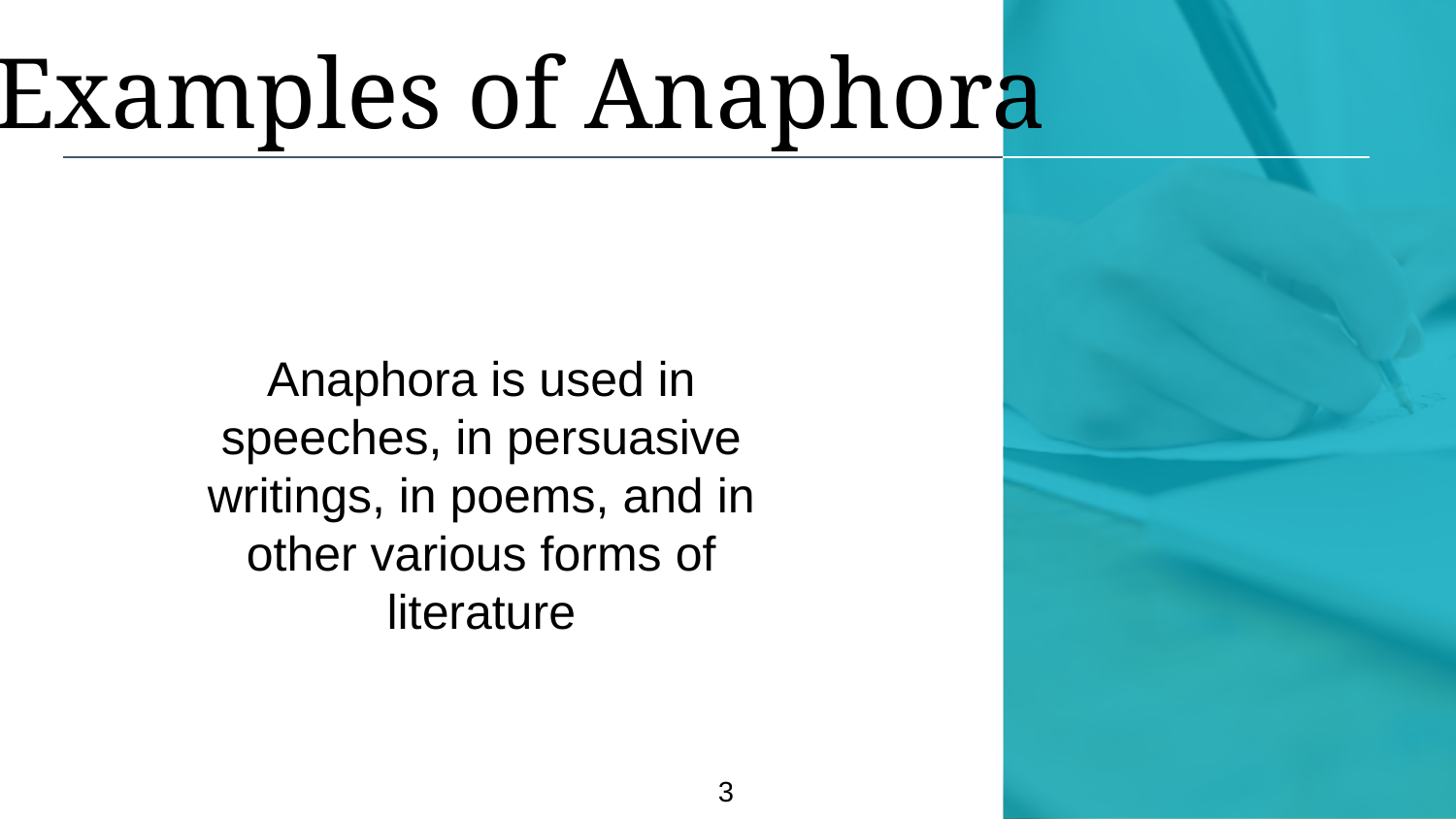

# Examples of Anaphora
Anaphora is used in speeches, in persuasive writings, in poems, and in other various forms of literature
3